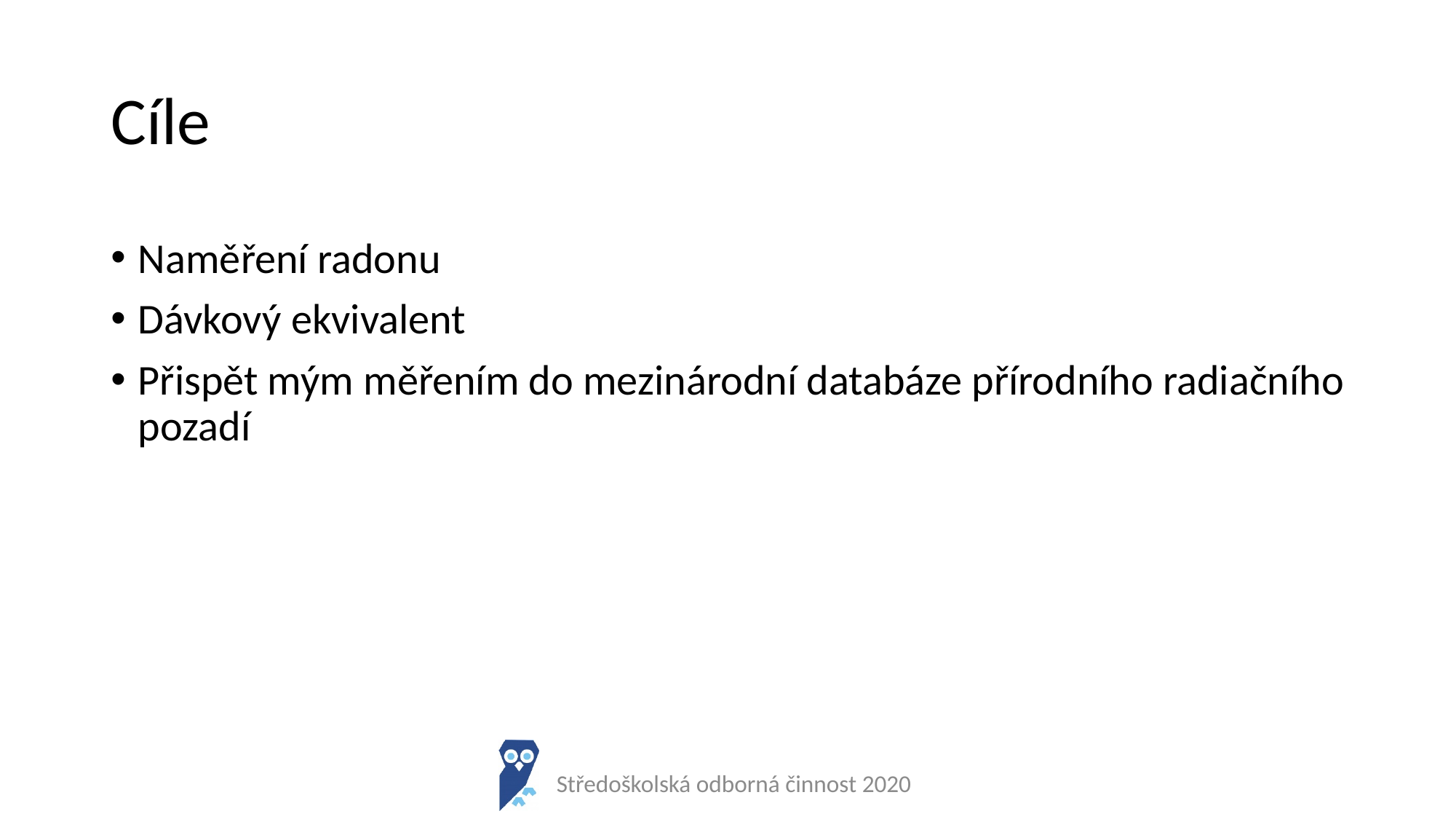

# Cíle

Naměření radonu
Dávkový ekvivalent
Přispět mým měřením do mezinárodní databáze přírodního radiačního pozadí
Středoškolská odborná činnost 2020